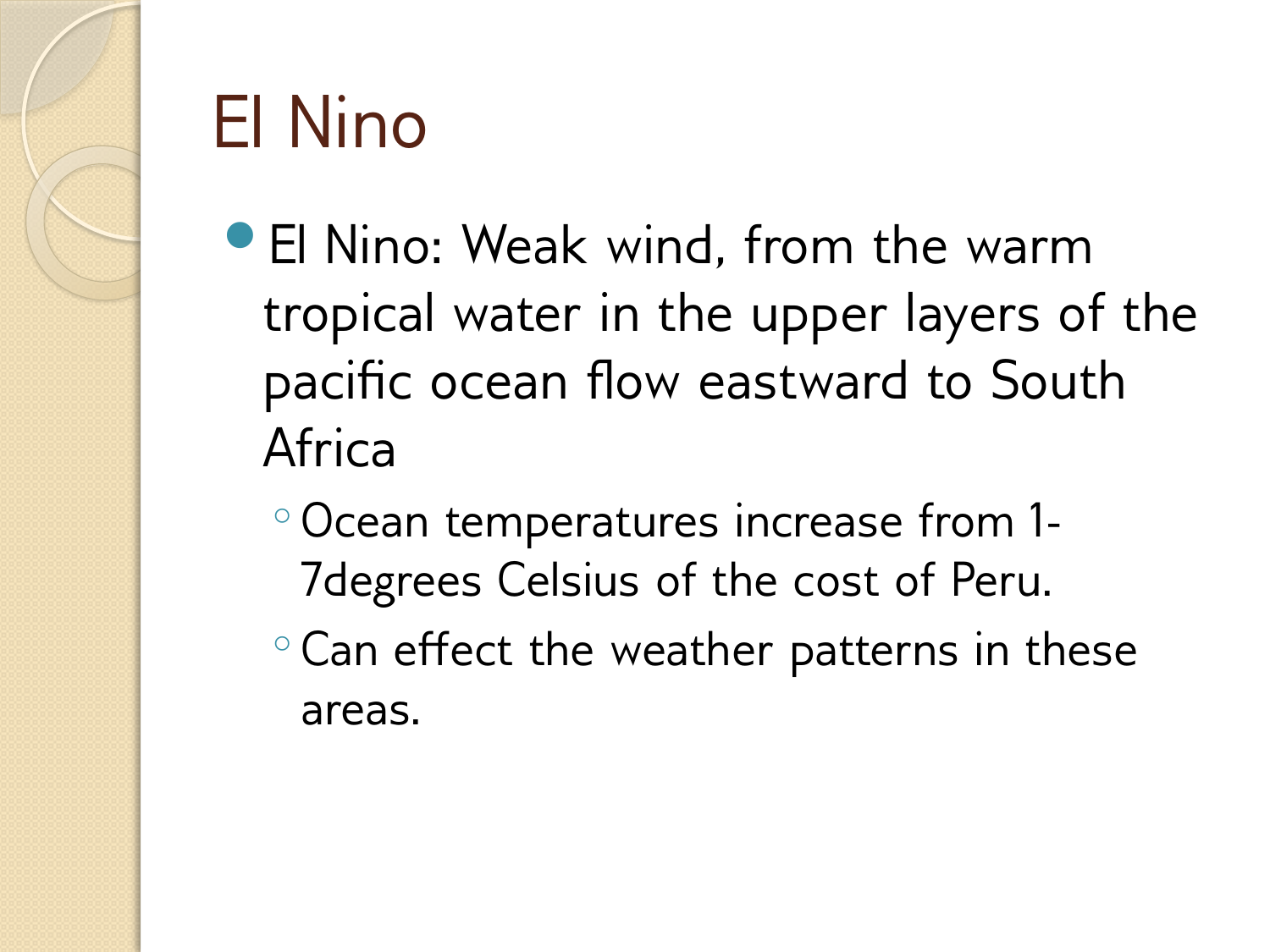

# El Nino
El Nino: Weak wind, from the warm tropical water in the upper layers of the pacific ocean flow eastward to South Africa
Ocean temperatures increase from 1-7degrees Celsius of the cost of Peru.
Can effect the weather patterns in these areas.